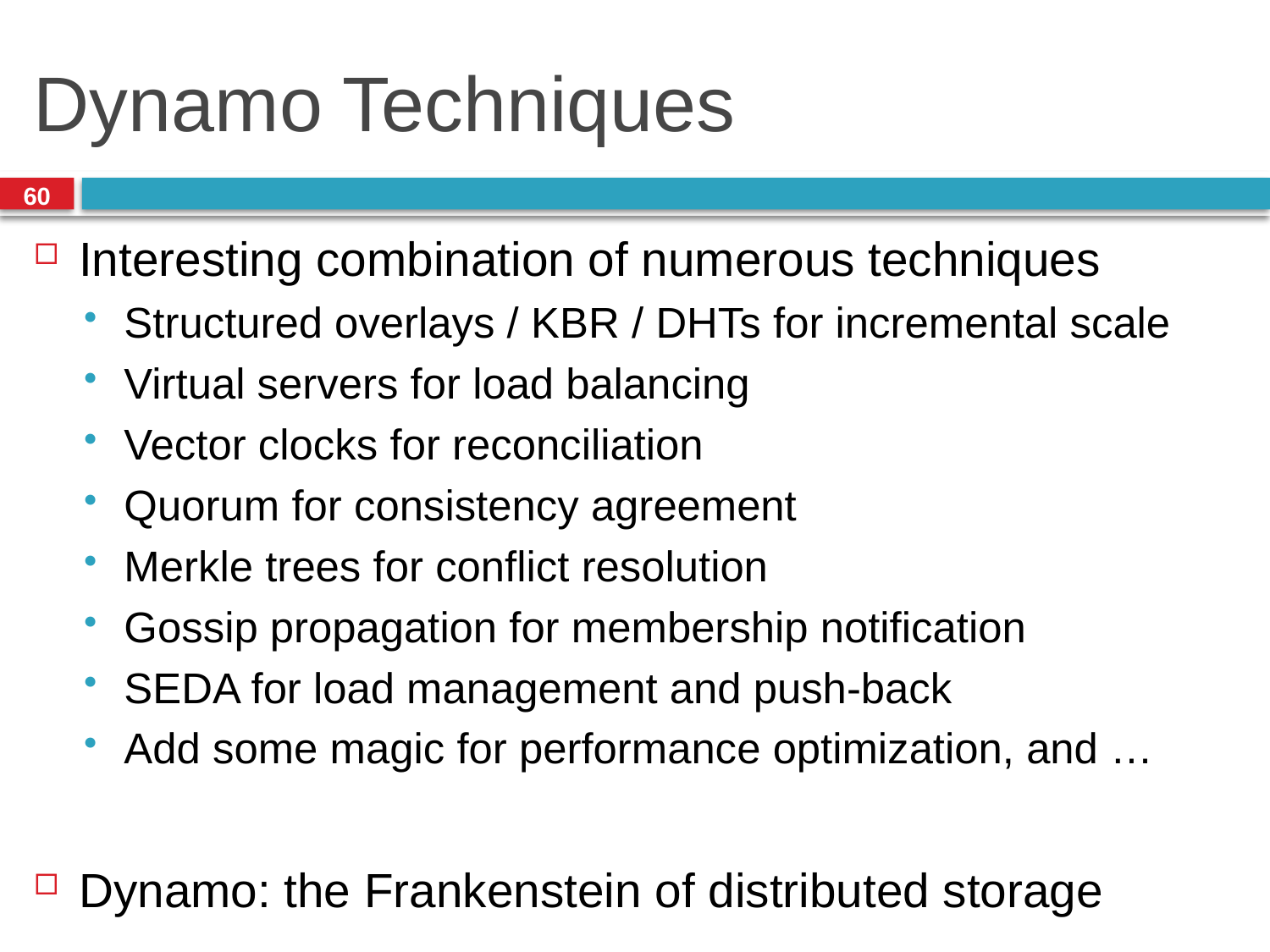

# Dynamo Techniques
60
Interesting combination of numerous techniques
Structured overlays / KBR / DHTs for incremental scale
Virtual servers for load balancing
Vector clocks for reconciliation
Quorum for consistency agreement
Merkle trees for conflict resolution
Gossip propagation for membership notification
SEDA for load management and push-back
Add some magic for performance optimization, and …

Dynamo: the Frankenstein of distributed storage